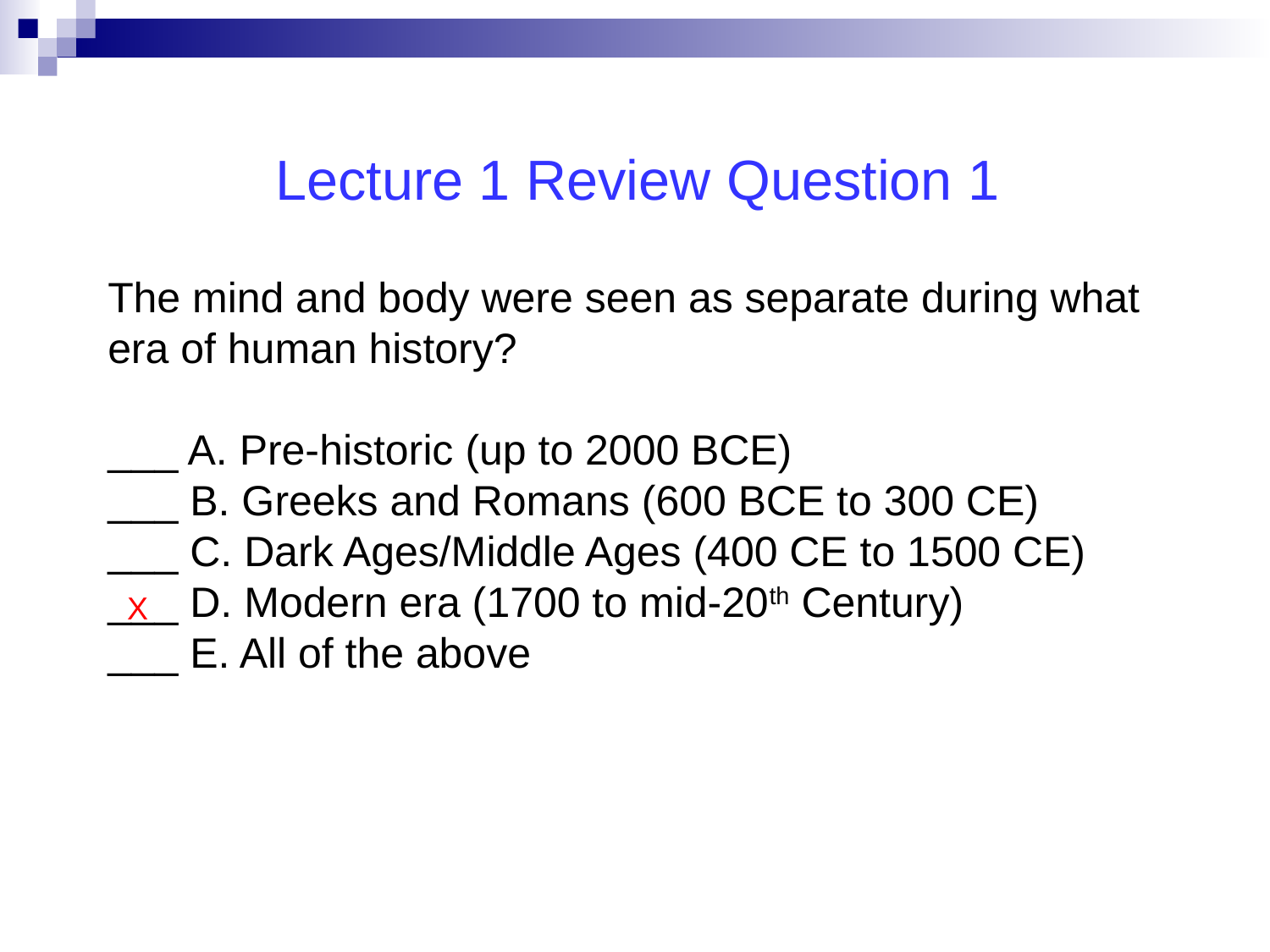

Lecture 1 Review Question 1
The mind and body were seen as separate during what era of human history?

___ A. Pre-historic (up to 2000 BCE)
___ B. Greeks and Romans (600 BCE to 300 CE)
___ C. Dark Ages/Middle Ages (400 CE to 1500 CE)
___ D. Modern era (1700 to mid-20th Century)
___ E. All of the above
X